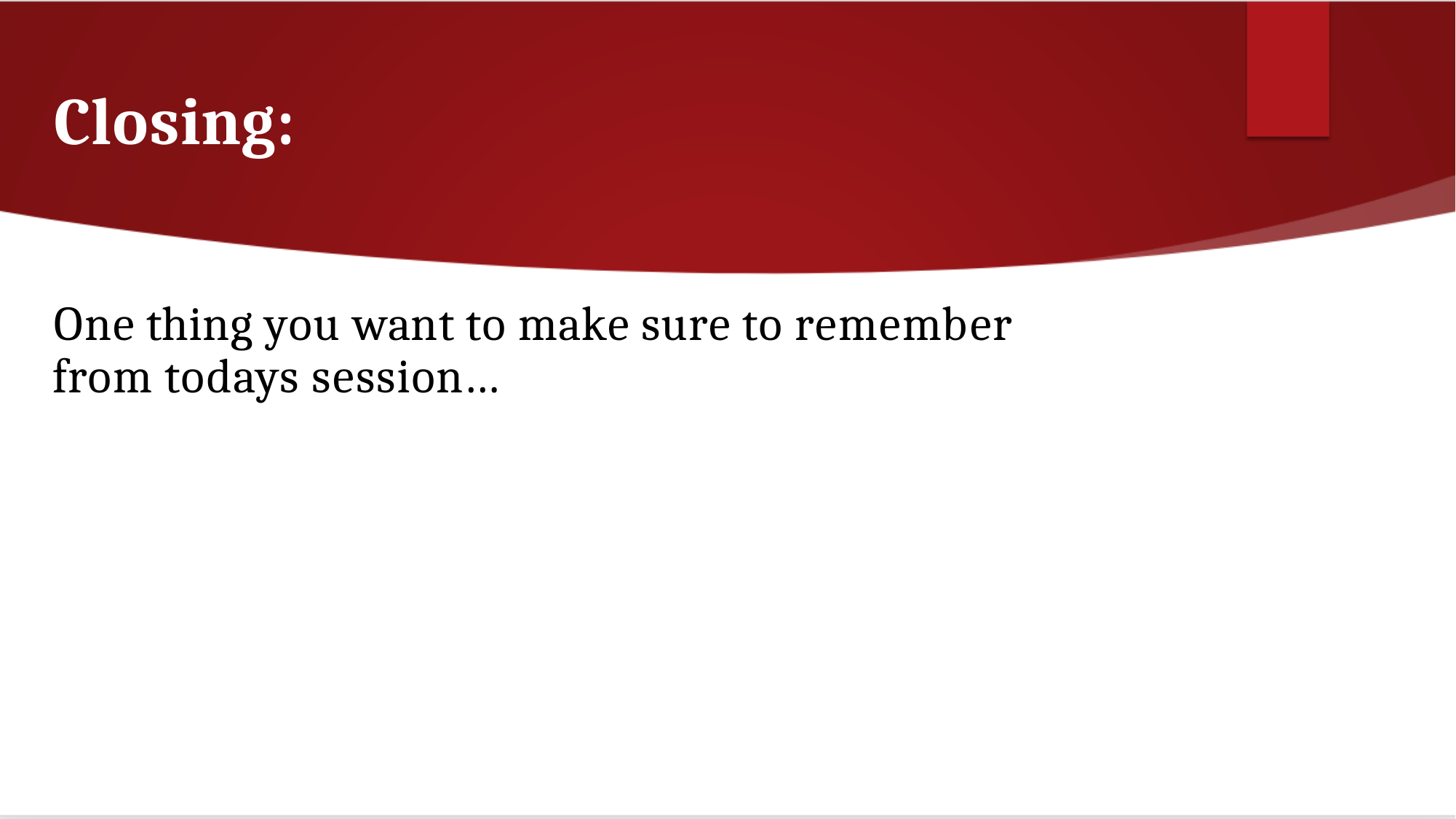

# Closing:
One thing you want to make sure to remember from todays session…